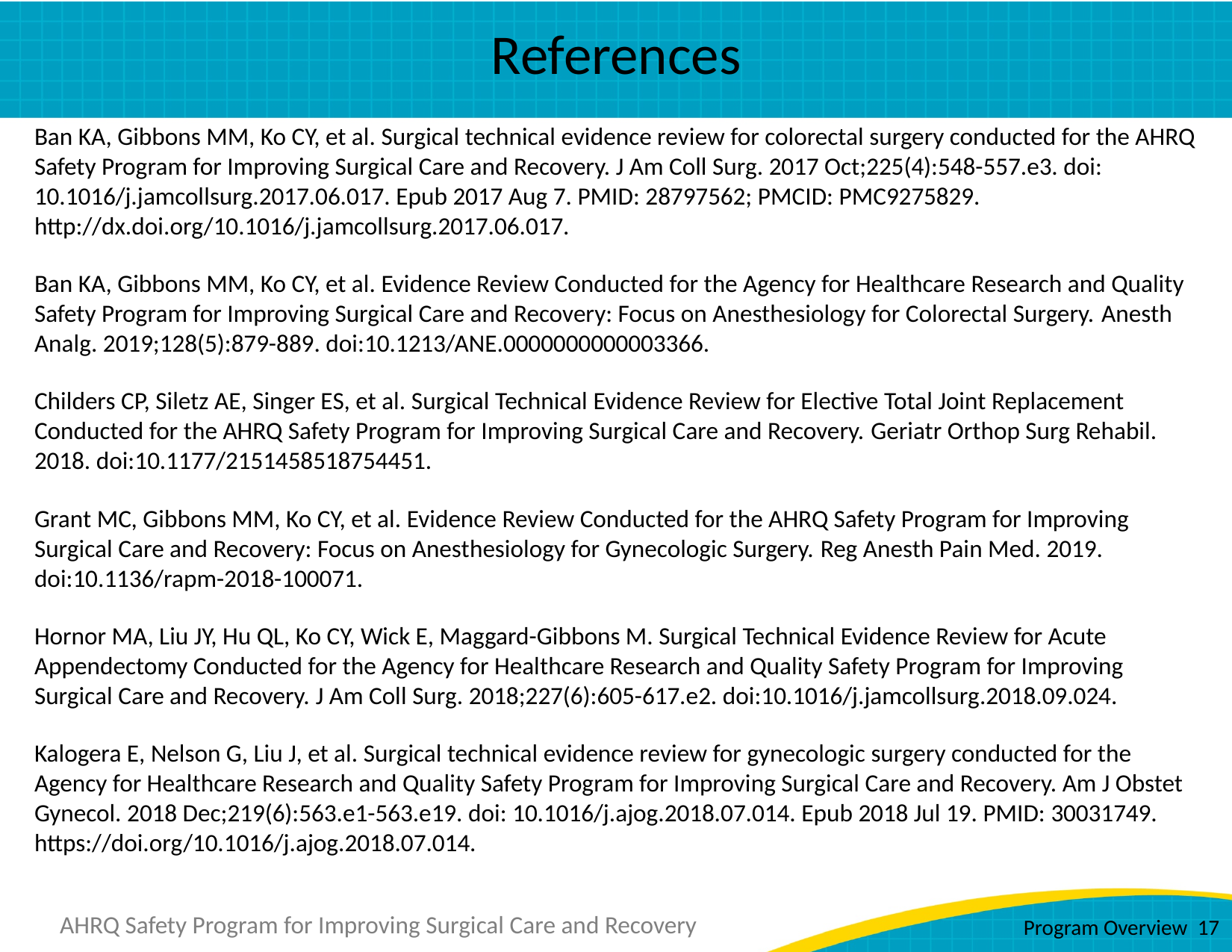

# References
Ban KA, Gibbons MM, Ko CY, et al. Surgical technical evidence review for colorectal surgery conducted for the AHRQ Safety Program for Improving Surgical Care and Recovery. J Am Coll Surg. 2017 Oct;225(4):548-557.e3. doi: 10.1016/j.jamcollsurg.2017.06.017. Epub 2017 Aug 7. PMID: 28797562; PMCID: PMC9275829. http://dx.doi.org/10.1016/j.jamcollsurg.2017.06.017.
Ban KA, Gibbons MM, Ko CY, et al. Evidence Review Conducted for the Agency for Healthcare Research and Quality Safety Program for Improving Surgical Care and Recovery: Focus on Anesthesiology for Colorectal Surgery. Anesth Analg. 2019;128(5):879-889. doi:10.1213/ANE.0000000000003366.
Childers CP, Siletz AE, Singer ES, et al. Surgical Technical Evidence Review for Elective Total Joint Replacement Conducted for the AHRQ Safety Program for Improving Surgical Care and Recovery. Geriatr Orthop Surg Rehabil. 2018. doi:10.1177/2151458518754451.
Grant MC, Gibbons MM, Ko CY, et al. Evidence Review Conducted for the AHRQ Safety Program for Improving Surgical Care and Recovery: Focus on Anesthesiology for Gynecologic Surgery. Reg Anesth Pain Med. 2019. doi:10.1136/rapm-2018-100071.
Hornor MA, Liu JY, Hu QL, Ko CY, Wick E, Maggard-Gibbons M. Surgical Technical Evidence Review for Acute Appendectomy Conducted for the Agency for Healthcare Research and Quality Safety Program for Improving Surgical Care and Recovery. J Am Coll Surg. 2018;227(6):605-617.e2. doi:10.1016/j.jamcollsurg.2018.09.024.
Kalogera E, Nelson G, Liu J, et al. Surgical technical evidence review for gynecologic surgery conducted for the Agency for Healthcare Research and Quality Safety Program for Improving Surgical Care and Recovery. Am J Obstet Gynecol. 2018 Dec;219(6):563.e1-563.e19. doi: 10.1016/j.ajog.2018.07.014. Epub 2018 Jul 19. PMID: 30031749. https://doi.org/10.1016/j.ajog.2018.07.014.
Program Overview  17